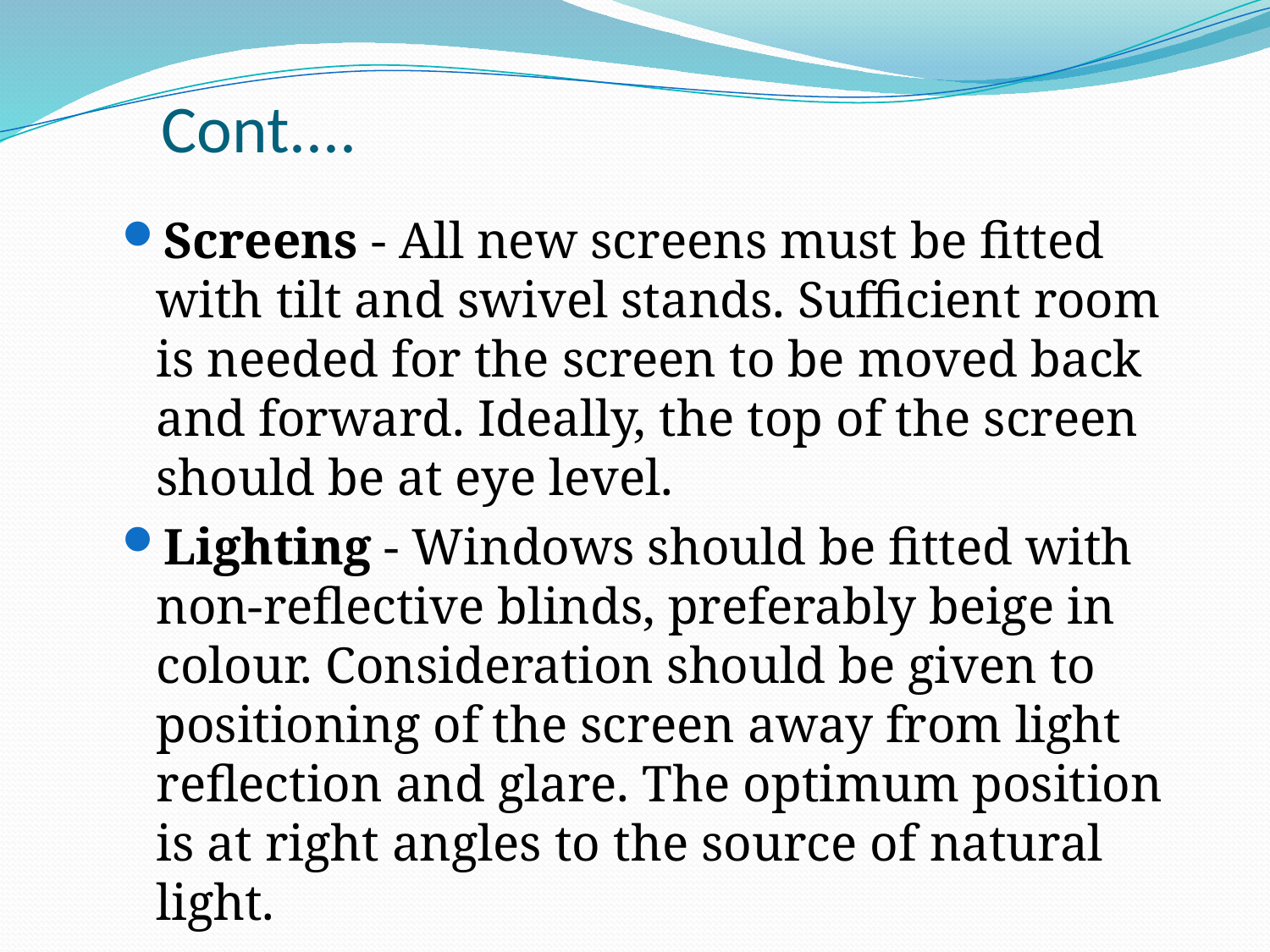

Cont....
Screens - All new screens must be fitted with tilt and swivel stands. Sufficient room is needed for the screen to be moved back and forward. Ideally, the top of the screen should be at eye level.
Lighting - Windows should be fitted with non-reflective blinds, preferably beige in colour. Consideration should be given to positioning of the screen away from light reflection and glare. The optimum position is at right angles to the source of natural light.